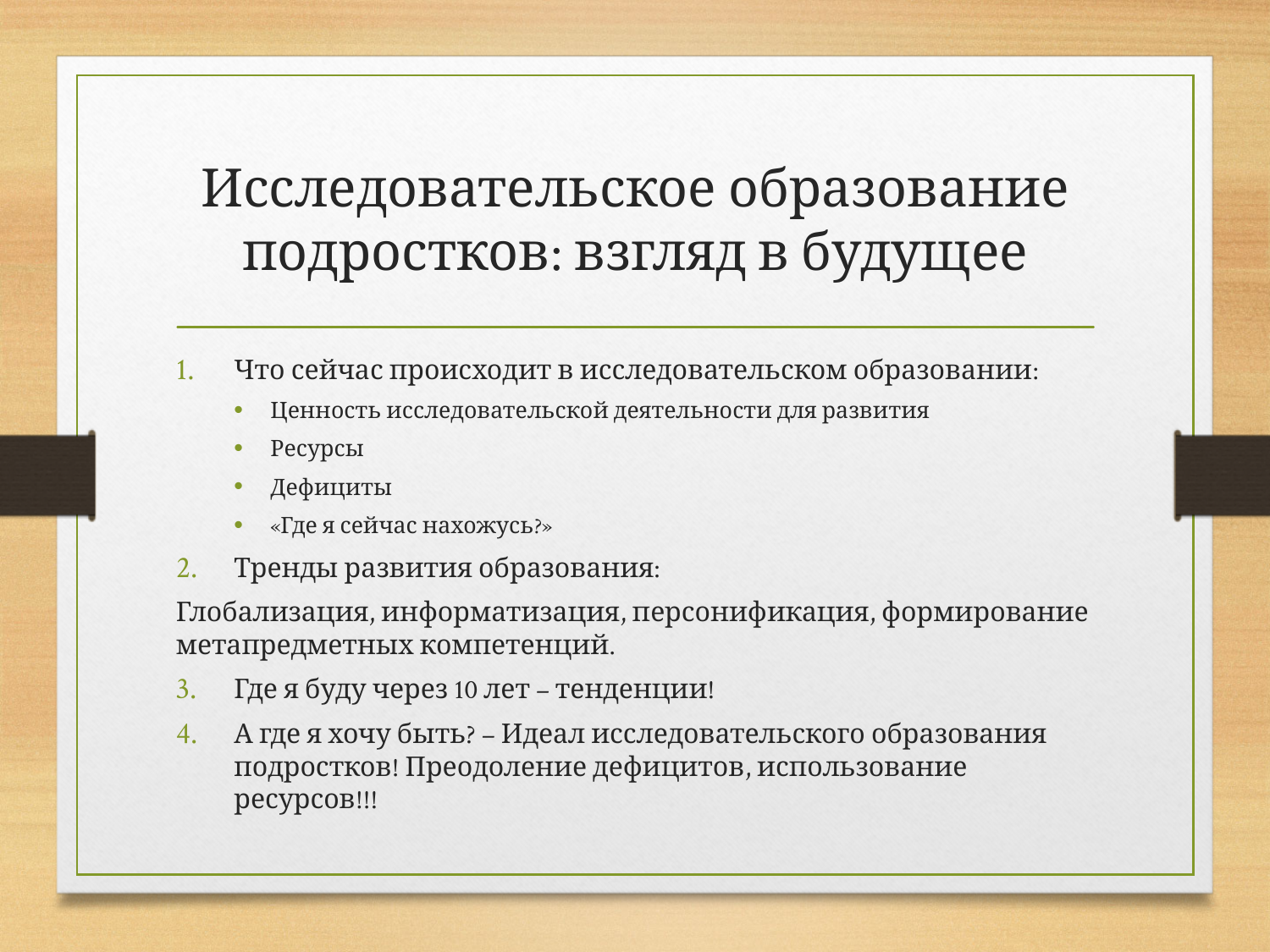

# Исследовательское образование подростков: взгляд в будущее
Что сейчас происходит в исследовательском образовании:
Ценность исследовательской деятельности для развития
Ресурсы
Дефициты
«Где я сейчас нахожусь?»
Тренды развития образования:
Глобализация, информатизация, персонификация, формирование метапредметных компетенций.
Где я буду через 10 лет – тенденции!
А где я хочу быть? – Идеал исследовательского образования подростков! Преодоление дефицитов, использование ресурсов!!!